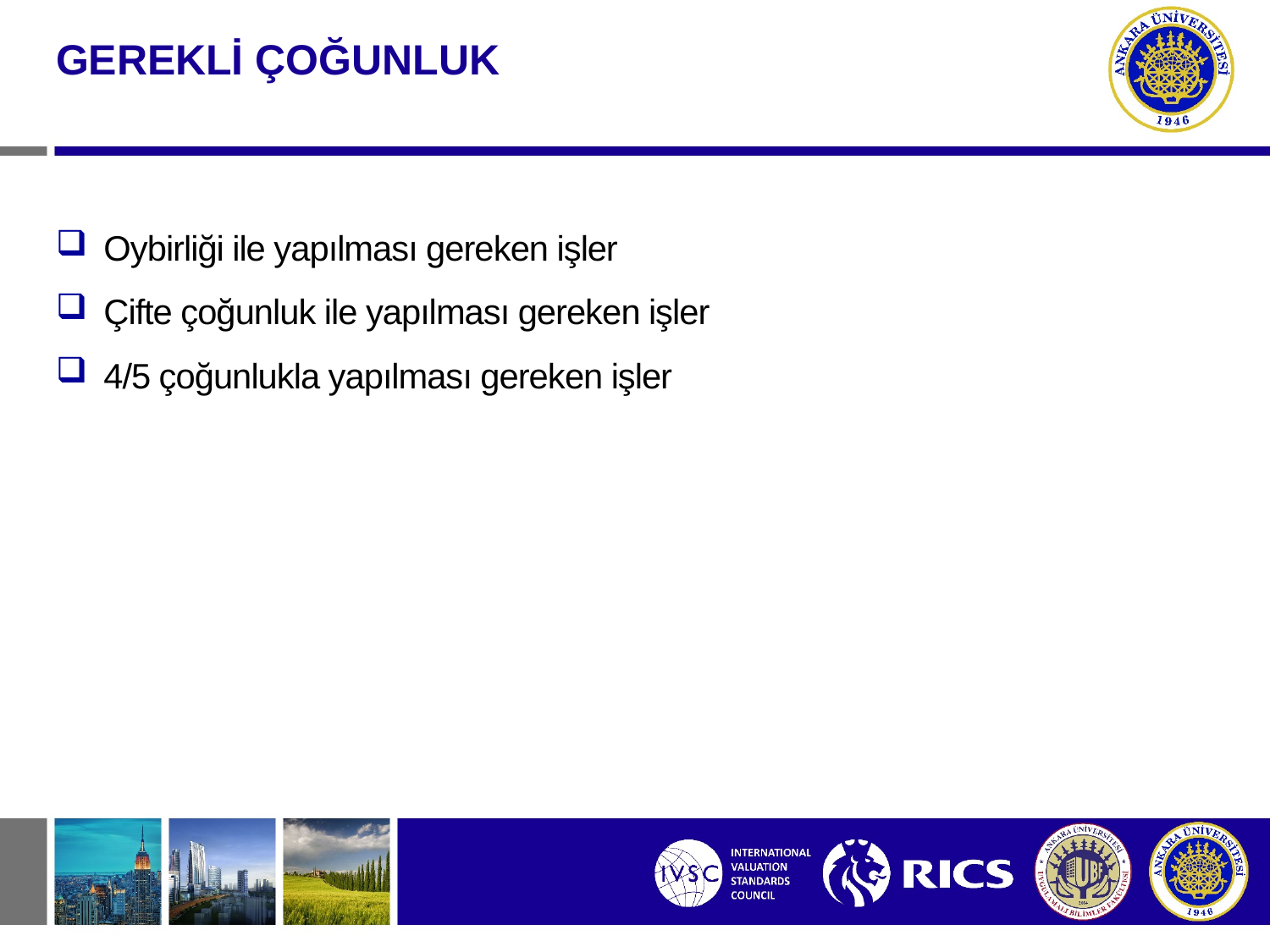

GEREKLİ ÇOĞUNLUK

Oybirliği ile yapılması gereken işler
Çifte çoğunluk ile yapılması gereken işler
4/5 çoğunlukla yapılması gereken işler